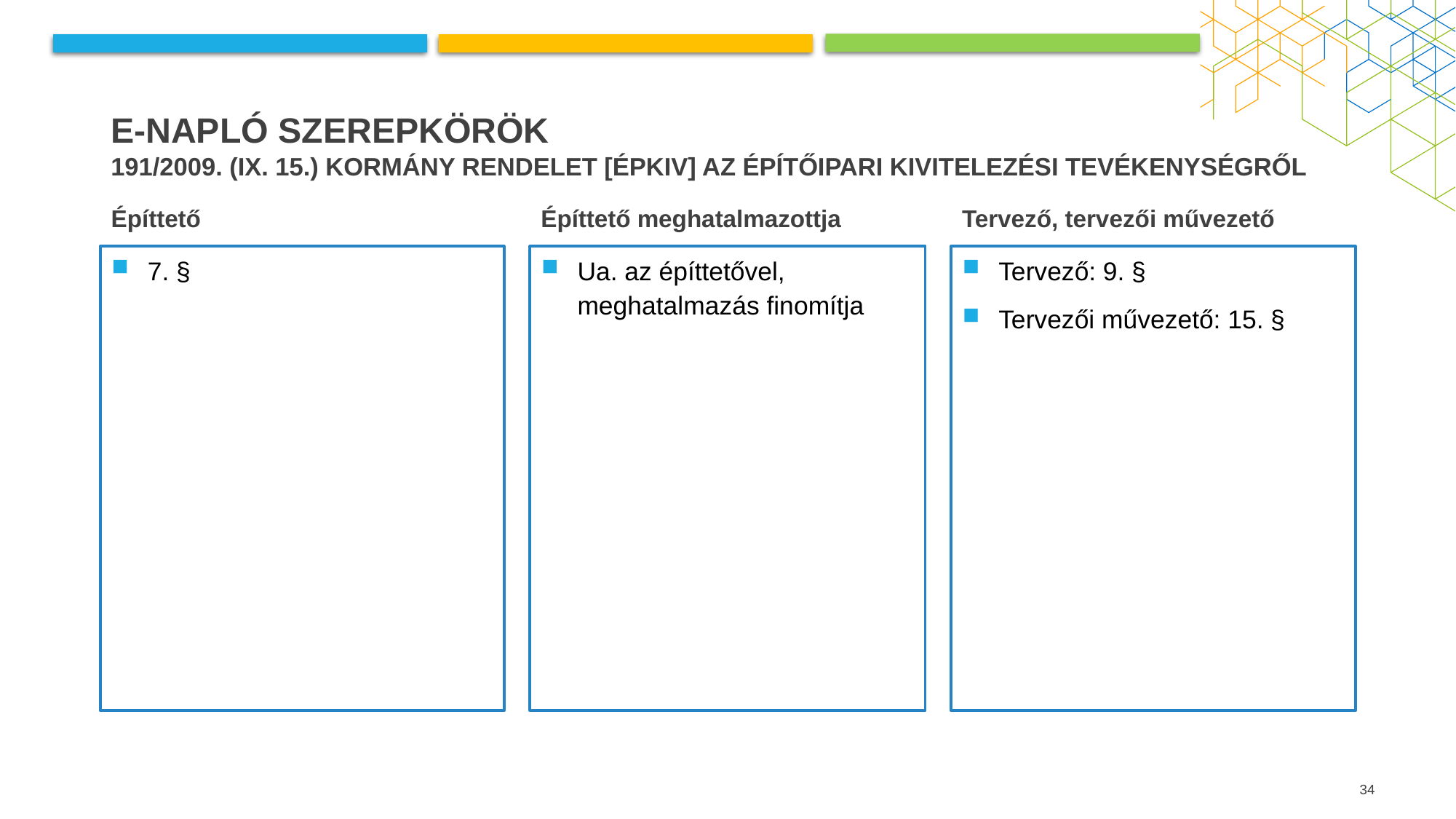

# E-napló szerepkörök 191/2009. (IX. 15.) Kormány rendelet [Épkiv] az építőipari kivitelezési tevékenységről
Építtető
Építtető meghatalmazottja
Tervező, tervezői művezető
7. §
Ua. az építtetővel, meghatalmazás finomítja
Tervező: 9. §
Tervezői művezető: 15. §
34